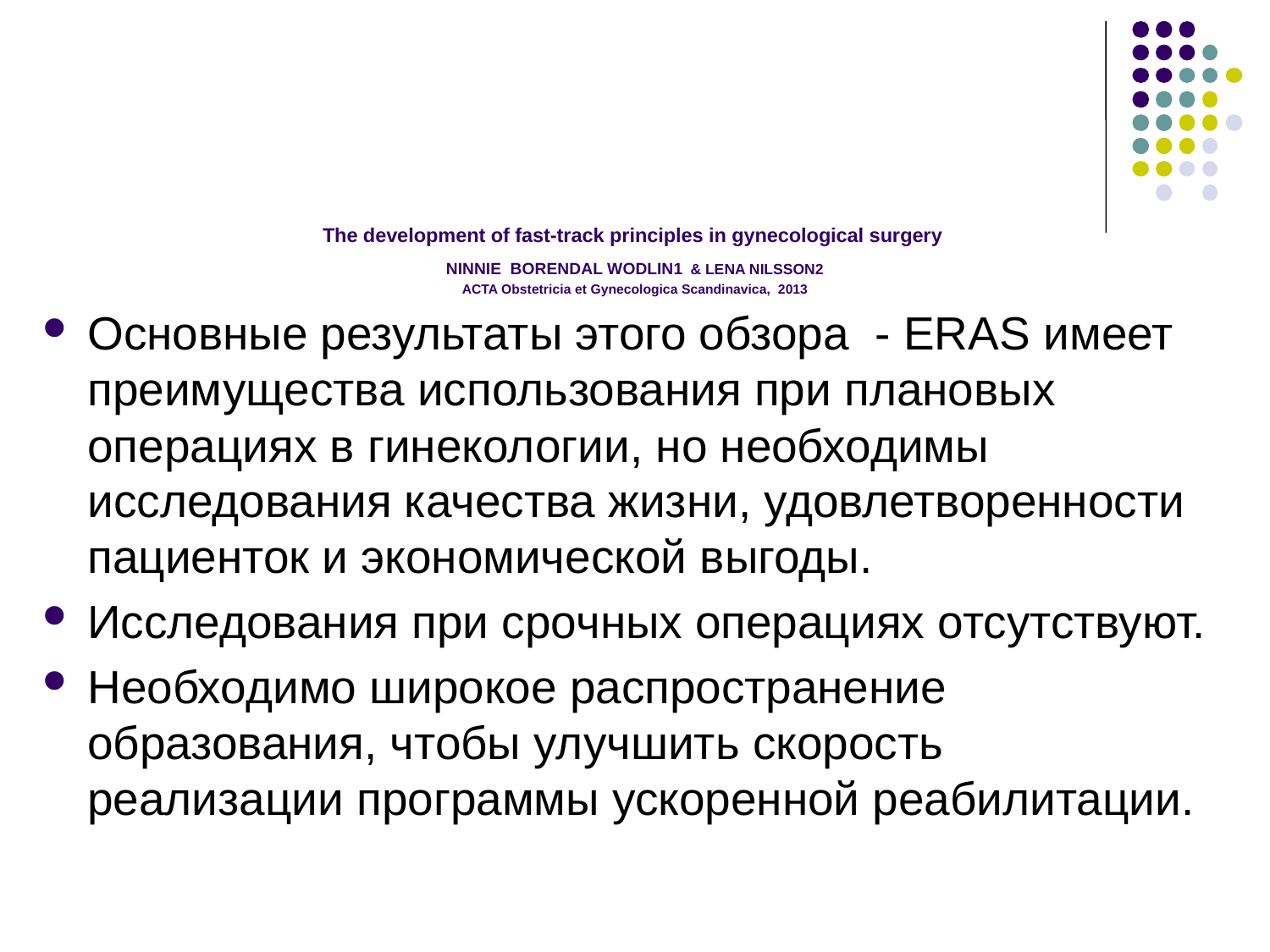

# The development of fast-track principles in gynecological surgery NINNIE  BORENDAL WODLIN1 & LENA NILSSON2 ACTA Obstetricia et Gynecologica Scandinavica,  2013
Основные результаты этого обзора  - ERAS имеет преимущества использования при плановых операциях в гинекологии, но необходимы исследования качества жизни, удовлетворенности  пациенток и экономической выгоды.
Исследования при срочных операциях отсутствуют.
Необходимо широкое распространение образования, чтобы улучшить скорость реализации программы ускоренной реабилитации.